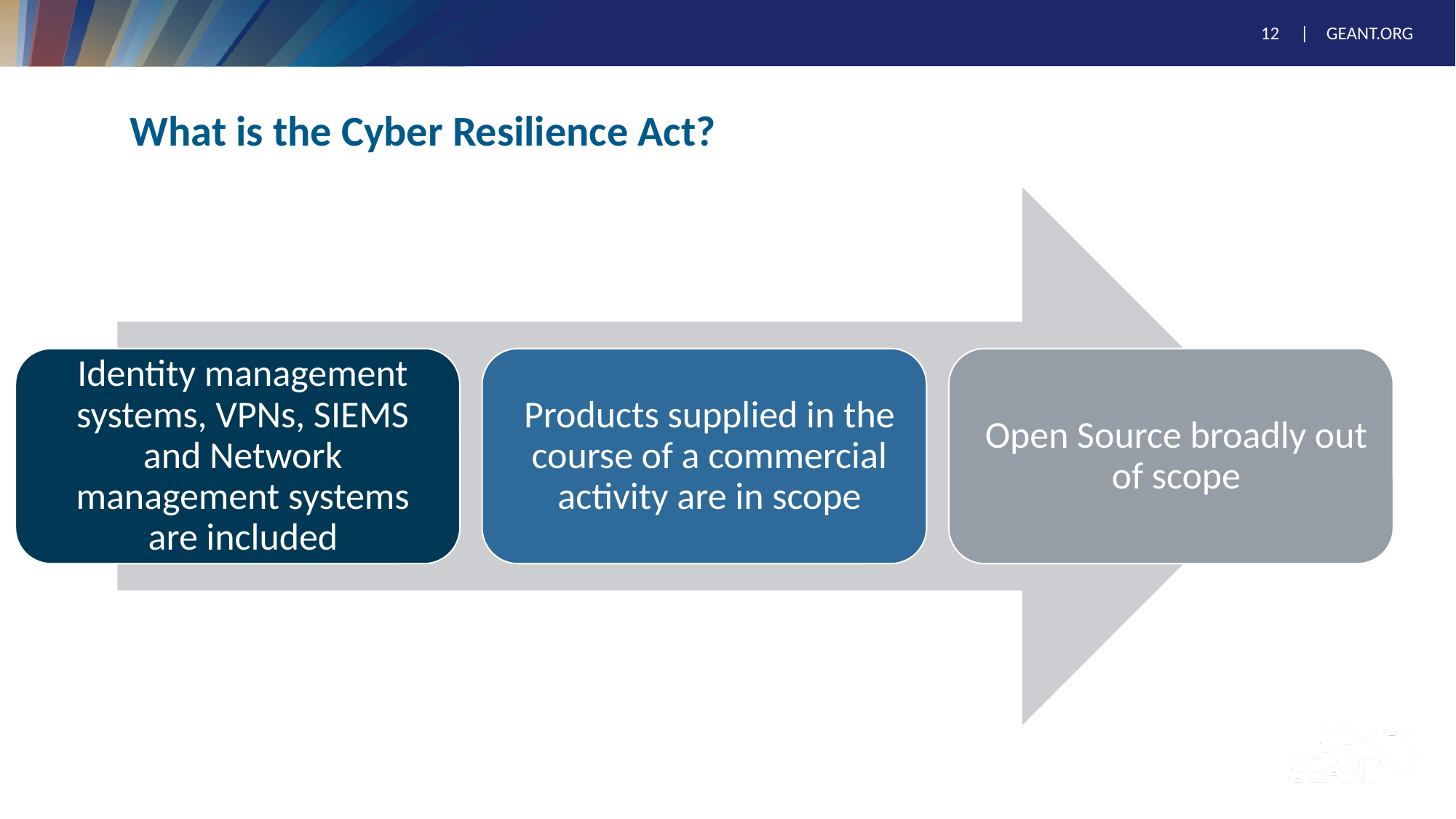

# What is the Cyber Resilience Act?
Identity management systems, VPNs, SIEMS and Network management systems are included
Products supplied in the course of a commercial activity are in scope
Open Source broadly out of scope